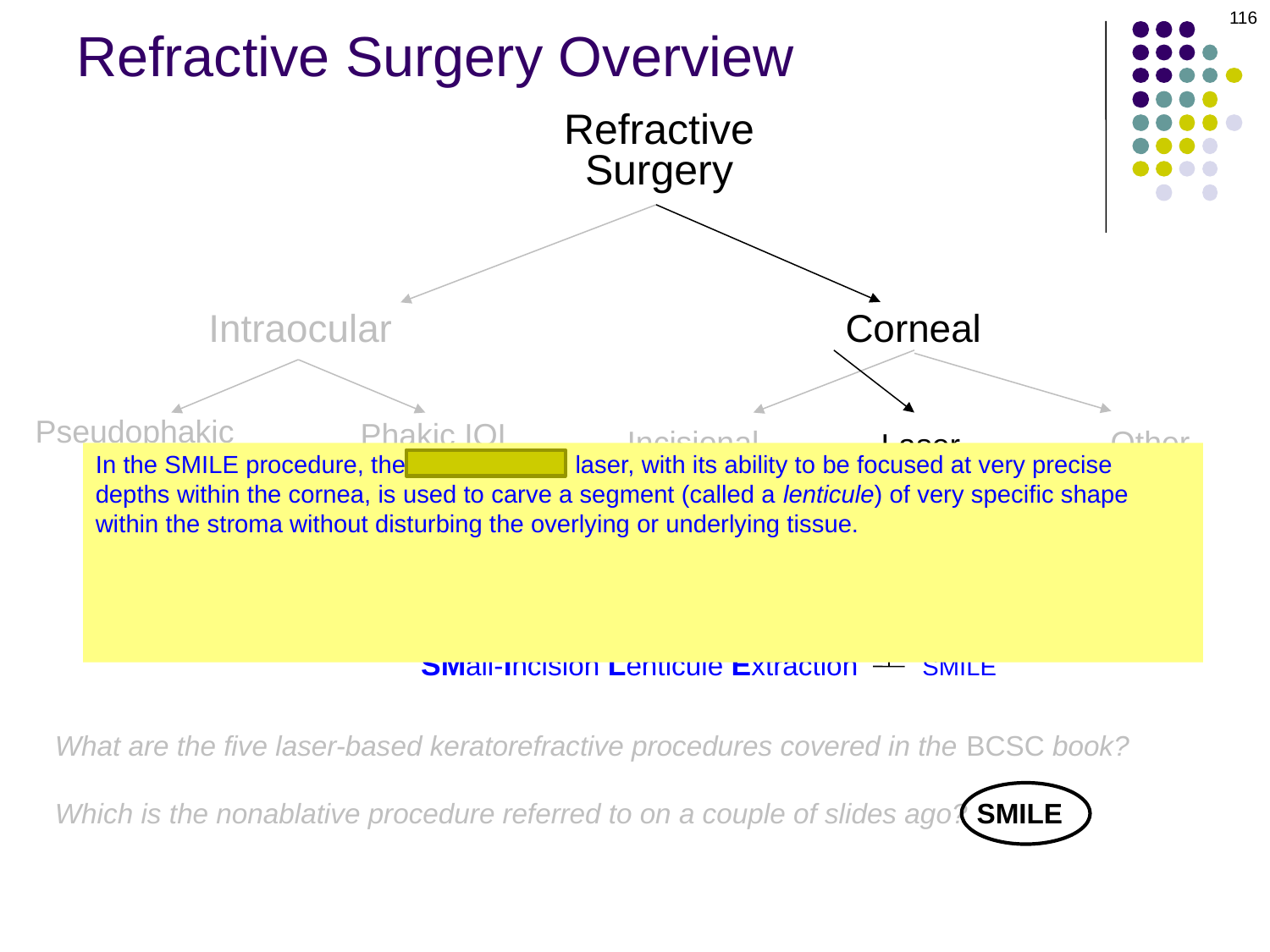

116
# Refractive Surgery Overview
Refractive
Surgery

Intraocular
Corneal

Pseudophakic
Phakic IOL
Other
Incisional
Laser
In the SMILE procedure, the  femtosecond  laser, with its ability to be focused at very precise depths within the cornea, is used to carve a segment (called a lenticule) of very specific shape within the stroma without disturbing the overlying or underlying tissue. The lenticule is then removed en bloc by being extracted through a very small incision (also created by the femto) that connects the femto-created intrastromal space and the corneal surface. The resulting loss of tissue reshapes the central corneal surface in a way that produces a desired change in its refractive power.

PhotoRefractive Keratectomy
PRK

LASer SubEpithelial Keratomileusis
LASEK

Epipolis LASer In-situ Keratomileusis
Epi-LASIK

LASer In-situ Keratomileusis
LASIK

SMall-Incision Lenticule Extraction
SMILE

What are the five laser-based keratorefractive procedures covered in the BCSC book?

Which is the nonablative procedure referred to on a couple of slides ago? SMILE